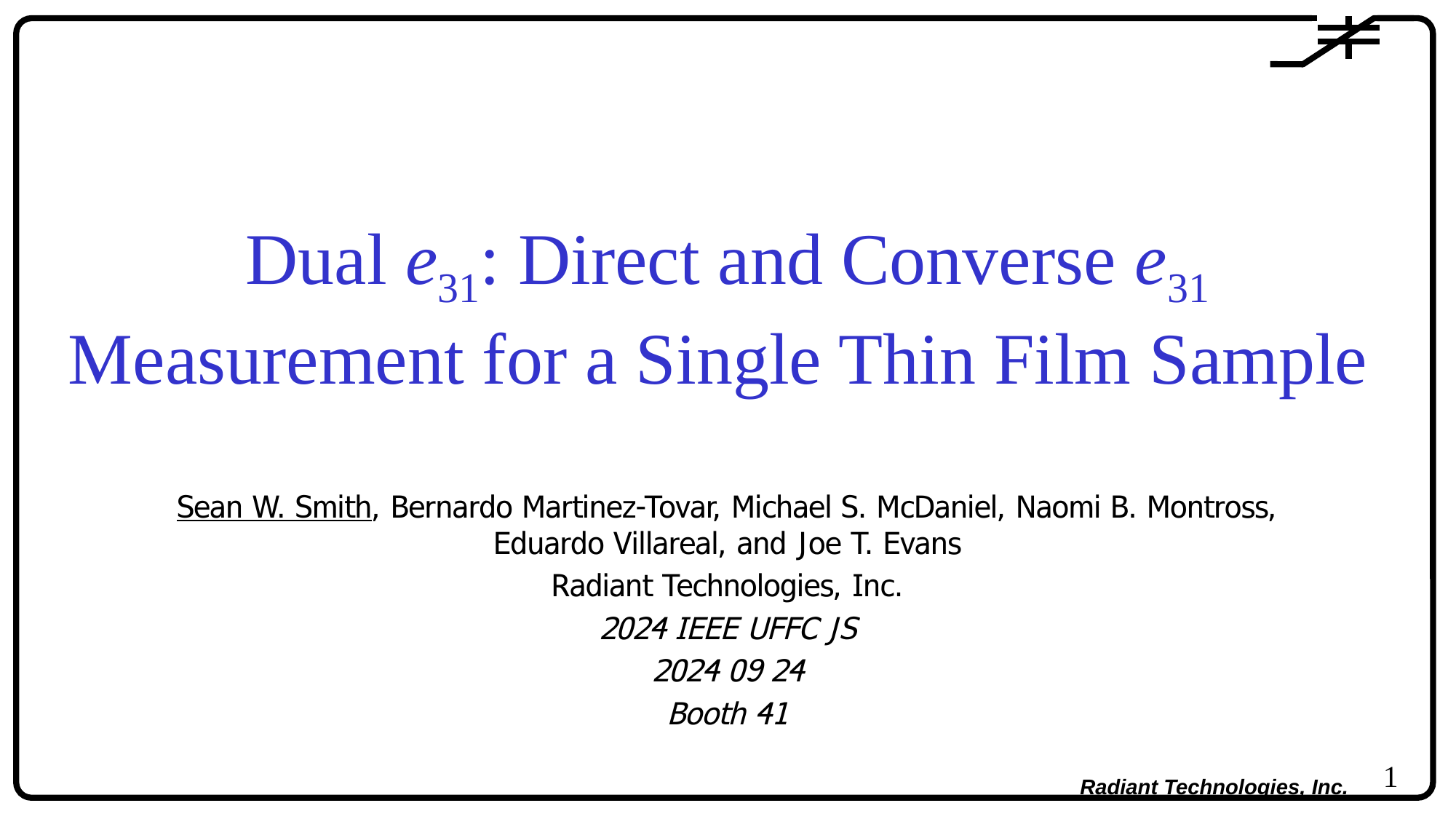

# Dual e31: Direct and Converse e31 Measurement for a Single Thin Film Sample
Sean W. Smith, Bernardo Martinez-Tovar, Michael S. McDaniel, Naomi B. Montross, Eduardo Villareal, and Joe T. Evans
Radiant Technologies, Inc.
2024 IEEE UFFC JS
2024 09 24
Booth 41